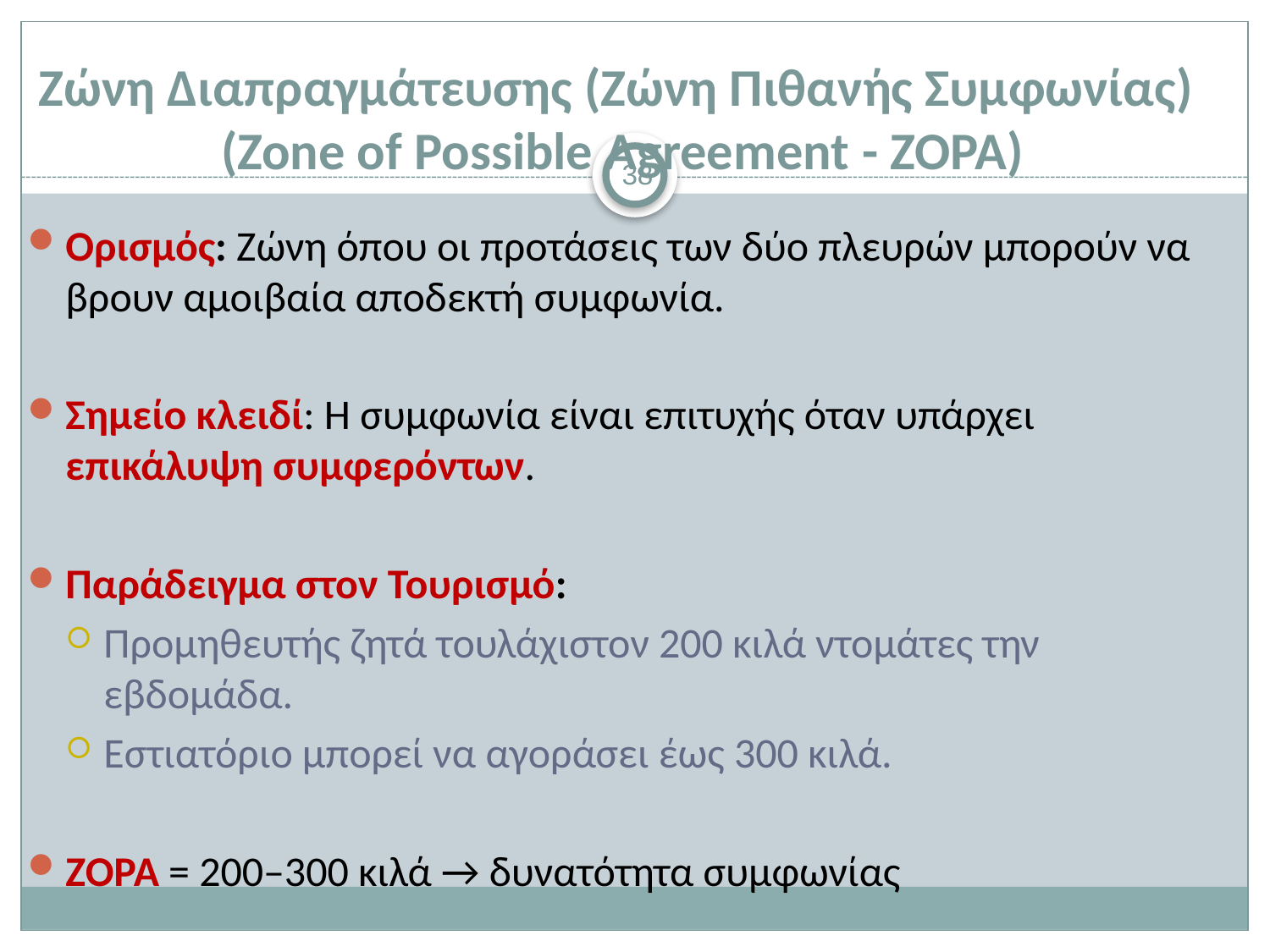

# Ζώνη Διαπραγμάτευσης (Ζώνη Πιθανής Συμφωνίας) (Zone of Possible Agreement - ZOPA)
38
Ορισμός: Ζώνη όπου οι προτάσεις των δύο πλευρών μπορούν να βρουν αμοιβαία αποδεκτή συμφωνία.

Σημείο κλειδί: Η συμφωνία είναι επιτυχής όταν υπάρχει επικάλυψη συμφερόντων.

Παράδειγμα στον Τουρισμό:
Προμηθευτής ζητά τουλάχιστον 200 κιλά ντομάτες την εβδομάδα.
Εστιατόριο μπορεί να αγοράσει έως 300 κιλά.

ZOPA = 200–300 κιλά → δυνατότητα συμφωνίας